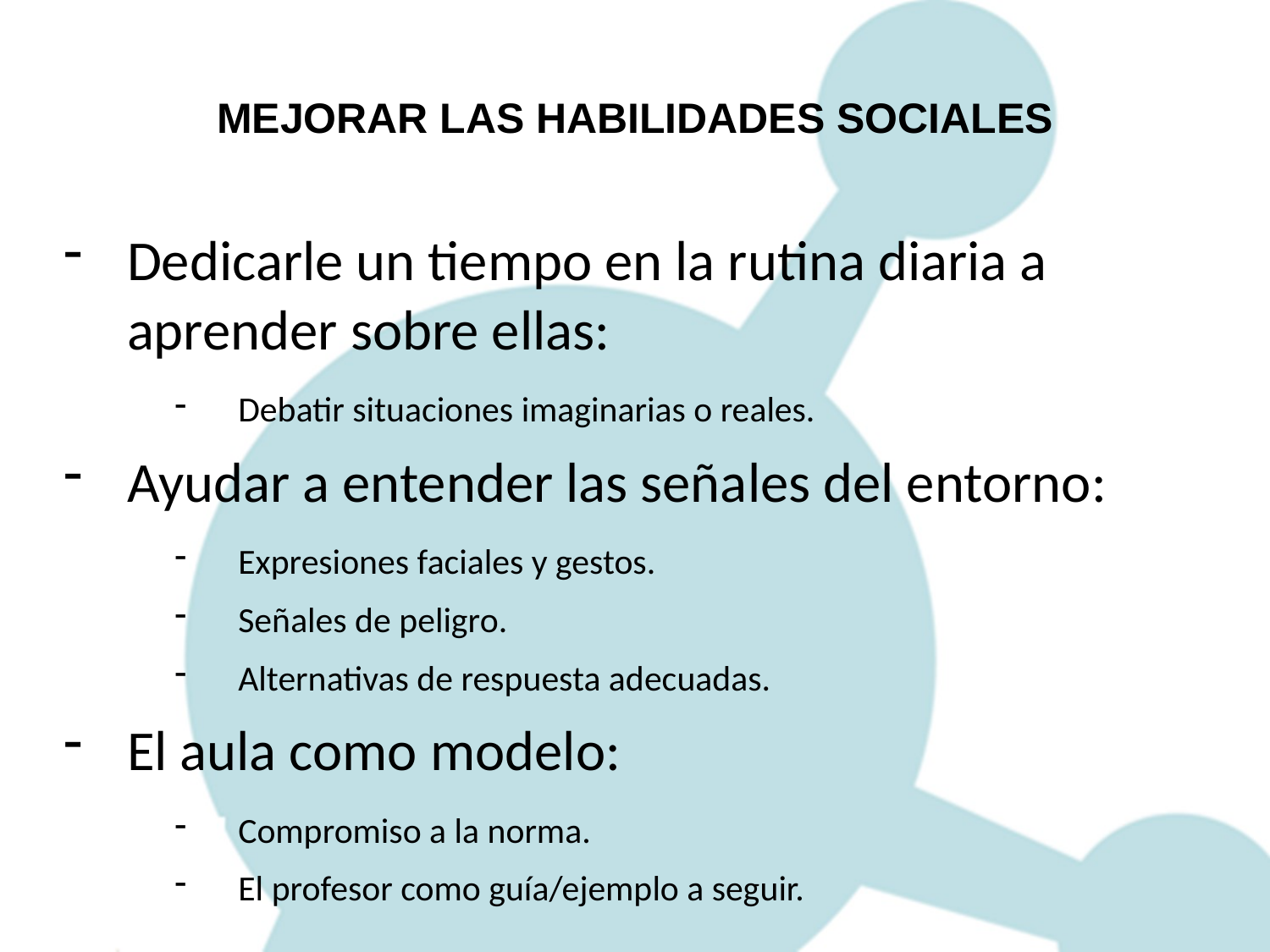

MEJORAR LAS HABILIDADES SOCIALES
Dedicarle un tiempo en la rutina diaria a aprender sobre ellas:
Debatir situaciones imaginarias o reales.
Ayudar a entender las señales del entorno:
Expresiones faciales y gestos.
Señales de peligro.
Alternativas de respuesta adecuadas.
El aula como modelo:
Compromiso a la norma.
El profesor como guía/ejemplo a seguir.